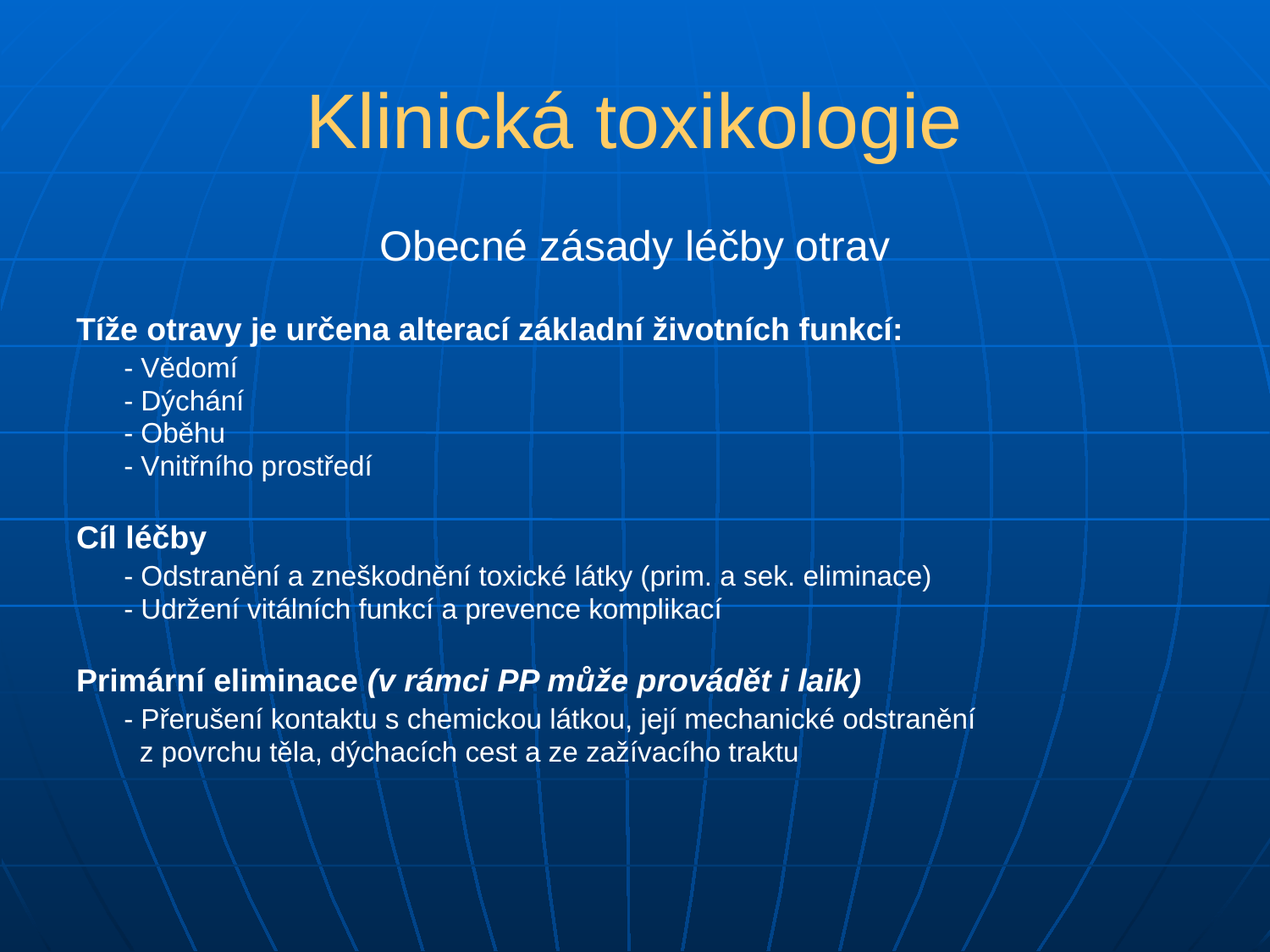

# Klinická toxikologie
Obecné zásady léčby otrav

Tíže otravy je určena alterací základní životních funkcí:
	- Vědomí
	- Dýchání
	- Oběhu
	- Vnitřního prostředí

Cíl léčby
	- Odstranění a zneškodnění toxické látky (prim. a sek. eliminace)
	- Udržení vitálních funkcí a prevence komplikací

Primární eliminace (v rámci PP může provádět i laik)
	- Přerušení kontaktu s chemickou látkou, její mechanické odstranění
	  z povrchu těla, dýchacích cest a ze zažívacího traktu